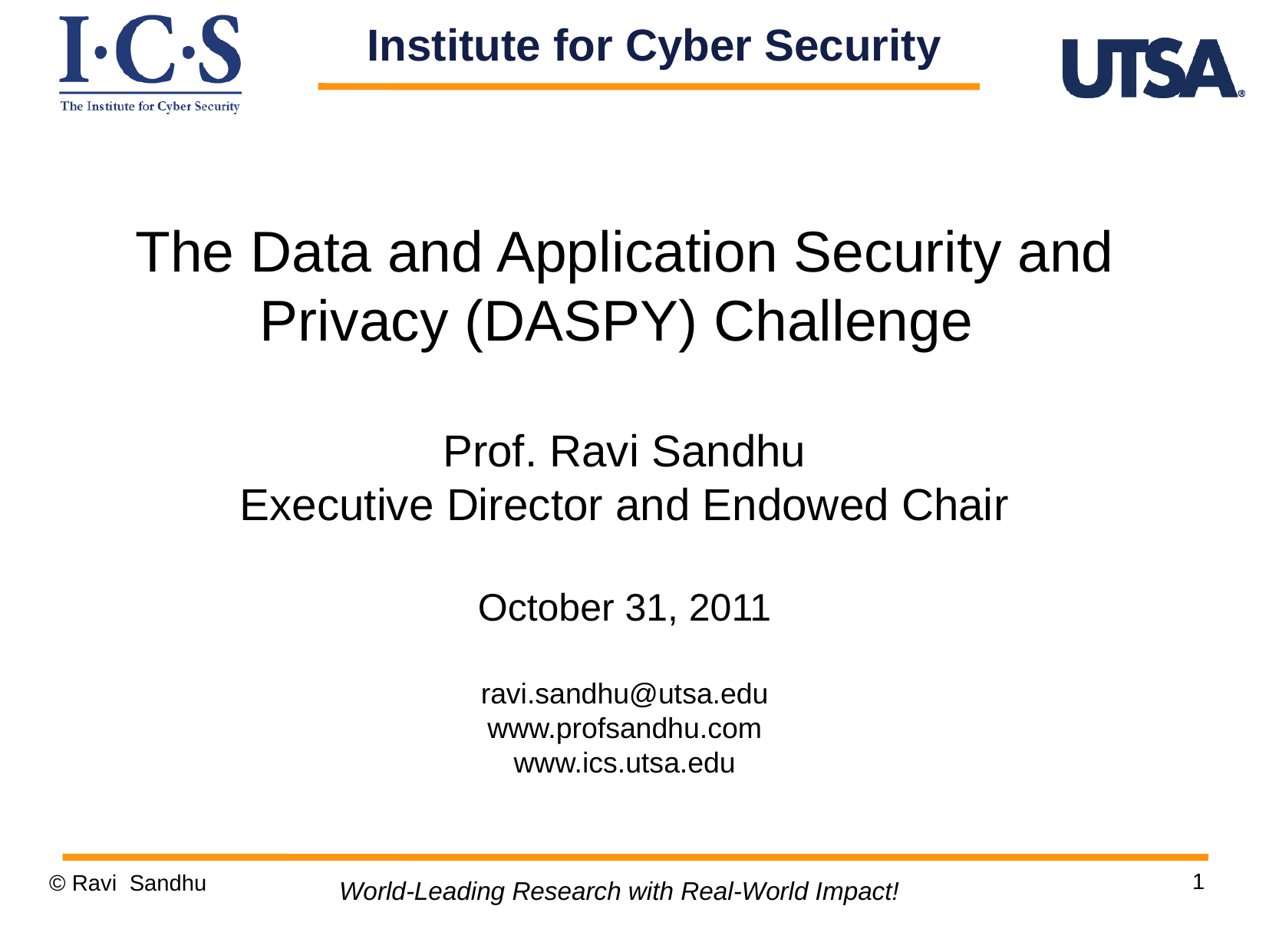

Institute for Cyber Security

The Data and Application Security and Privacy (DASPY) Challenge

Prof. Ravi Sandhu
Executive Director and Endowed Chair

October 31, 2011

ravi.sandhu@utsa.edu
www.profsandhu.com
www.ics.utsa.edu

1
© Ravi  Sandhu
World-Leading Research with Real-World Impact!